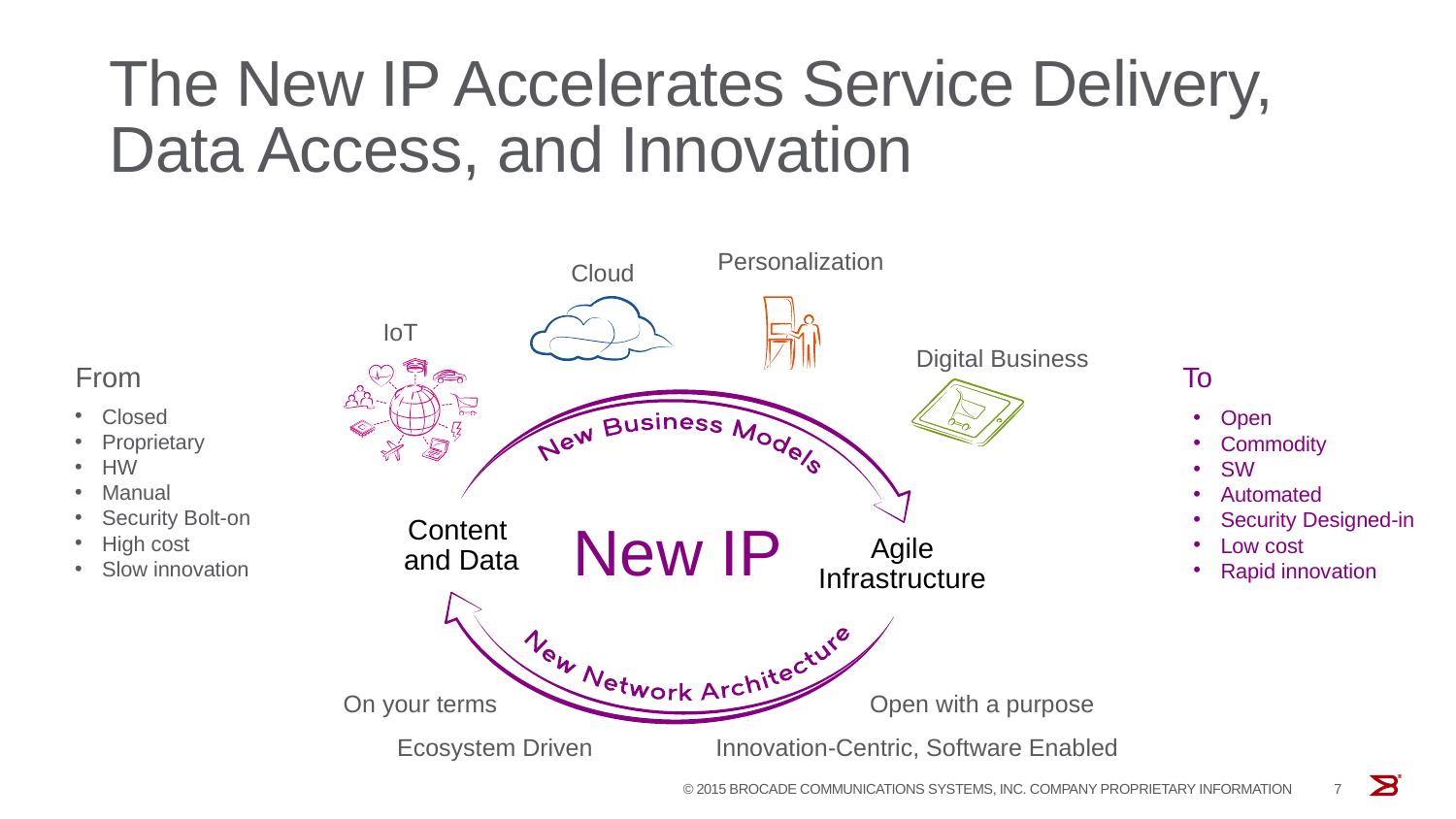

# The New IP Accelerates Service Delivery, Data Access, and Innovation
Personalization
Cloud

IoT
Digital Business
From
To

Closed
Proprietary
HW
Manual
Security Bolt-on
High cost
Slow innovation

Open
Commodity
SW
Automated
Security Designed-in
Low cost
Rapid innovation

Content
and Data
New IP
Agile Infrastructure

On your terms
Open with a purpose

Ecosystem Driven
Innovation-Centric, Software Enabled
7
© 2015 BROCADE COMMUNICATIONS SYSTEMS, INC. COMPANY PROPRIETARY INFORMATION